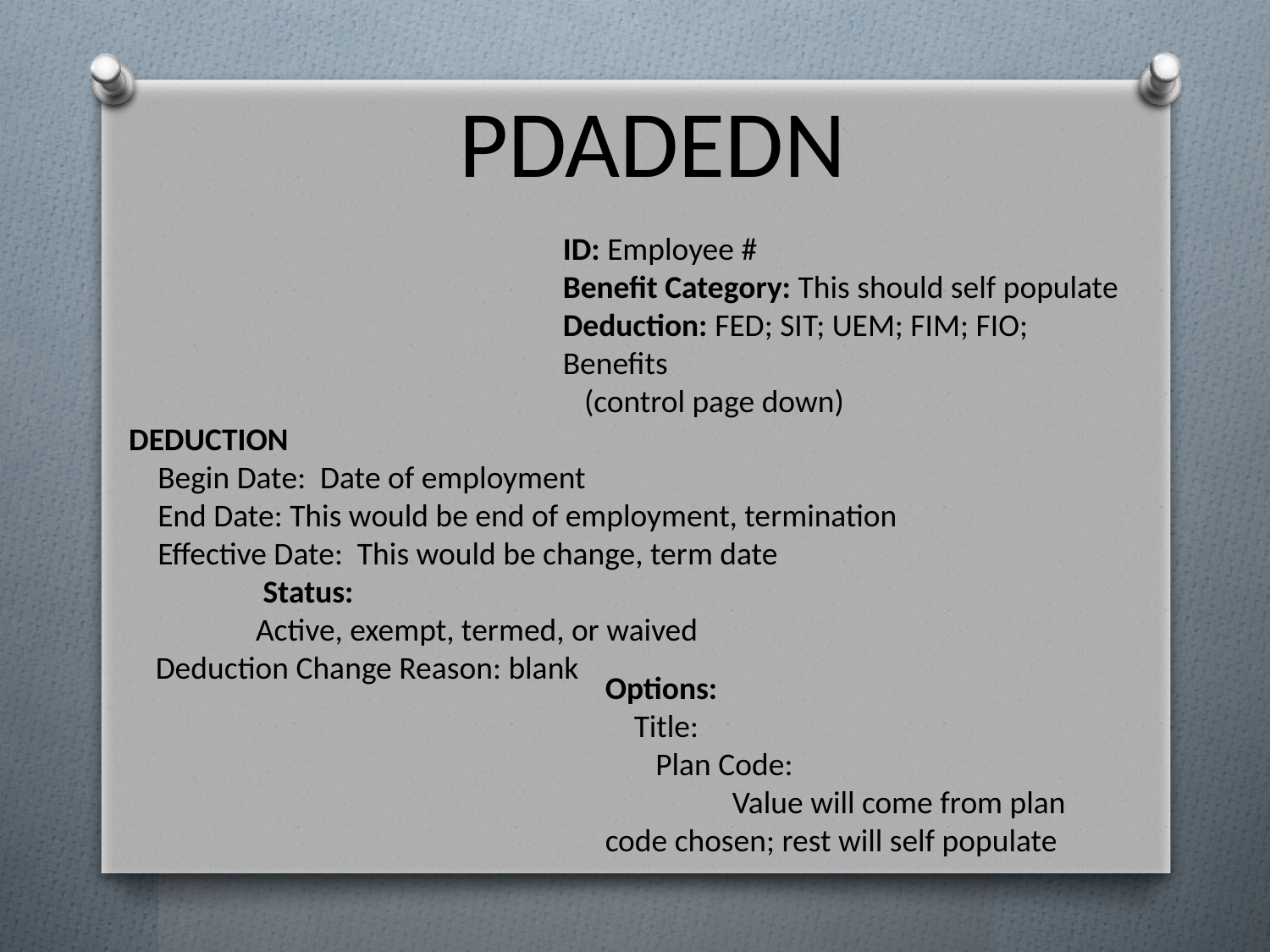

PDADEDN

ID: Employee #
Benefit Category: This should self populate
Deduction: FED; SIT; UEM; FIM; FIO; 	Benefits
   (control page down)
DEDUCTION
    Begin Date:  Date of employment
    End Date: This would be end of employment, termination
    Effective Date:  This would be change, term date
   	 Status:
	Active, exempt, termed, or waived
   Deduction Change Reason: blank
Options:
    Title:
       Plan Code:
	Value will come from plan code chosen; rest will self populate